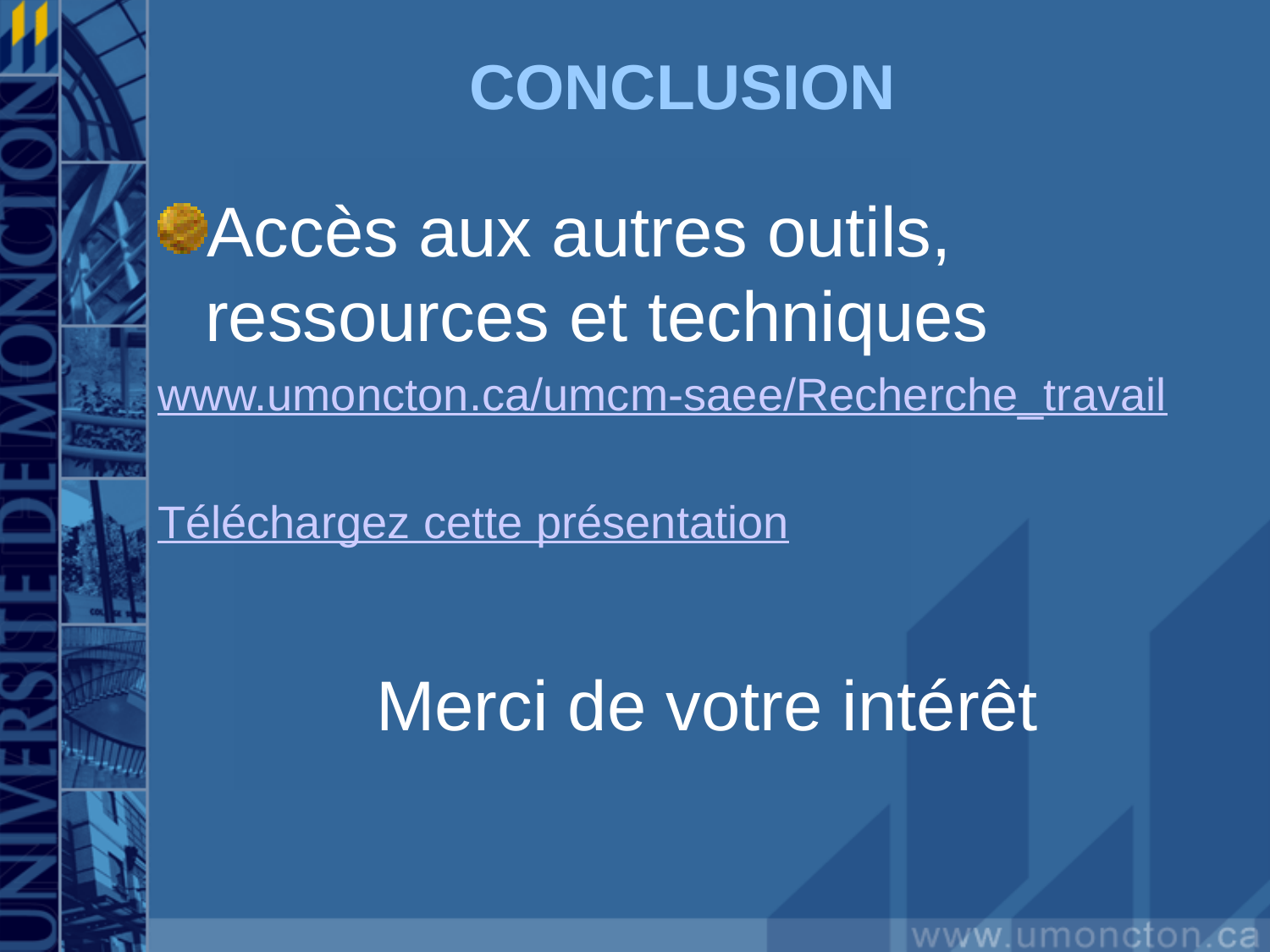

# CONCLUSION
Accès aux autres outils, ressources et techniques
www.umoncton.ca/umcm-saee/Recherche_travail

Téléchargez cette présentation

Merci de votre intérêt